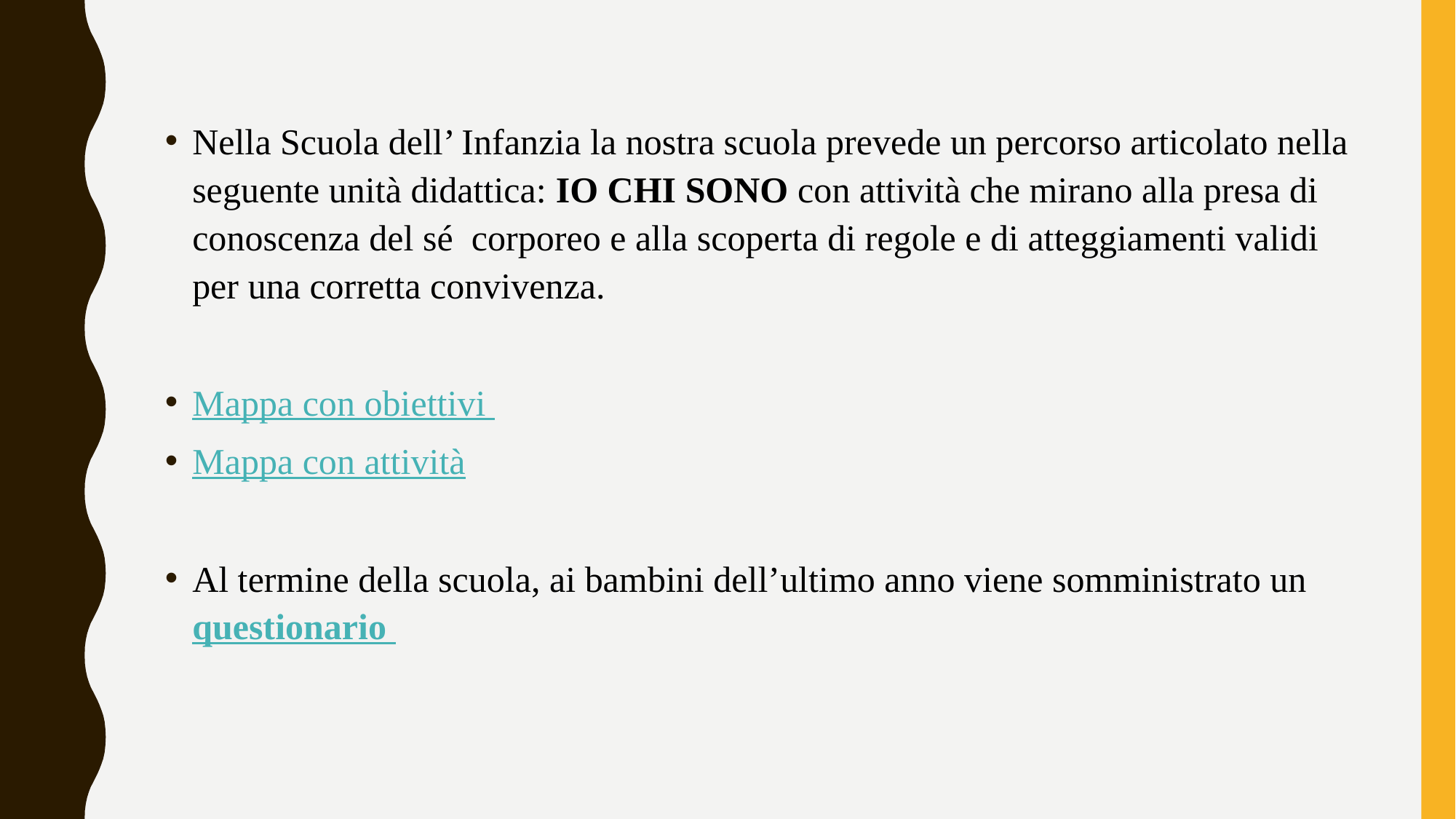

Nella Scuola dell’ Infanzia la nostra scuola prevede un percorso articolato nella seguente unità didattica: IO CHI SONO con attività che mirano alla presa di conoscenza del sé  corporeo e alla scoperta di regole e di atteggiamenti validi per una corretta convivenza.

Mappa con obiettivi
Mappa con attività

Al termine della scuola, ai bambini dell’ultimo anno viene somministrato un questionario